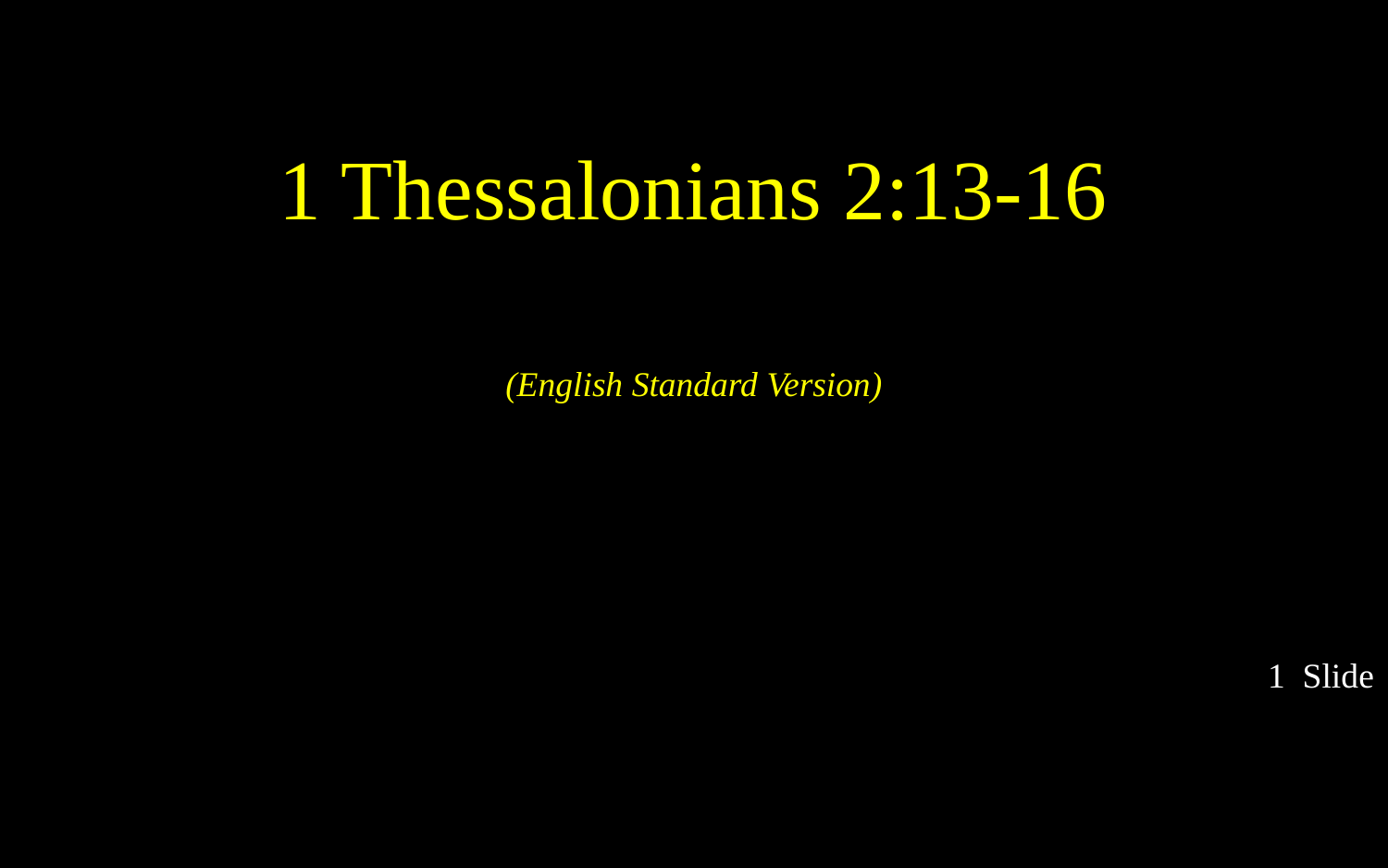

1 Thessalonians 2:13-16

(English Standard Version)

1  Slide